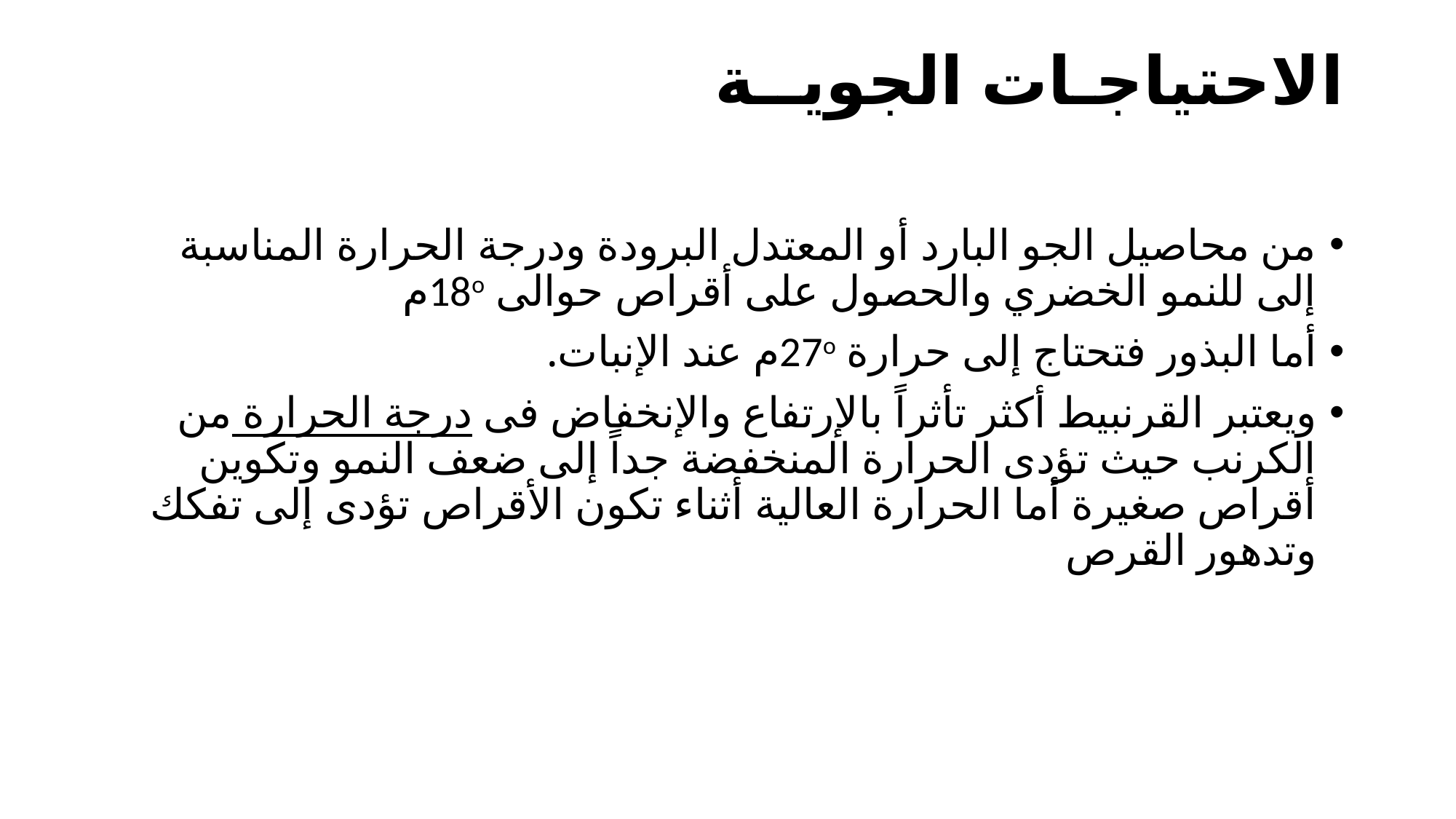

# الاحتياجـات الجويــة
من محاصيل الجو البارد أو المعتدل البرودة ودرجة الحرارة المناسبة إلى للنمو الخضري والحصول على أقراص حوالى 18oم
أما البذور فتحتاج إلى حرارة 27oم عند الإنبات.
ويعتبر القرنبيط أكثر تأثراً بالإرتفاع والإنخفاض فى درجة الحرارة من الكرنب حيث تؤدى الحرارة المنخفضة جداً إلى ضعف النمو وتكوين أقراص صغيرة أما الحرارة العالية أثناء تكون الأقراص تؤدى إلى تفكك وتدهور القرص